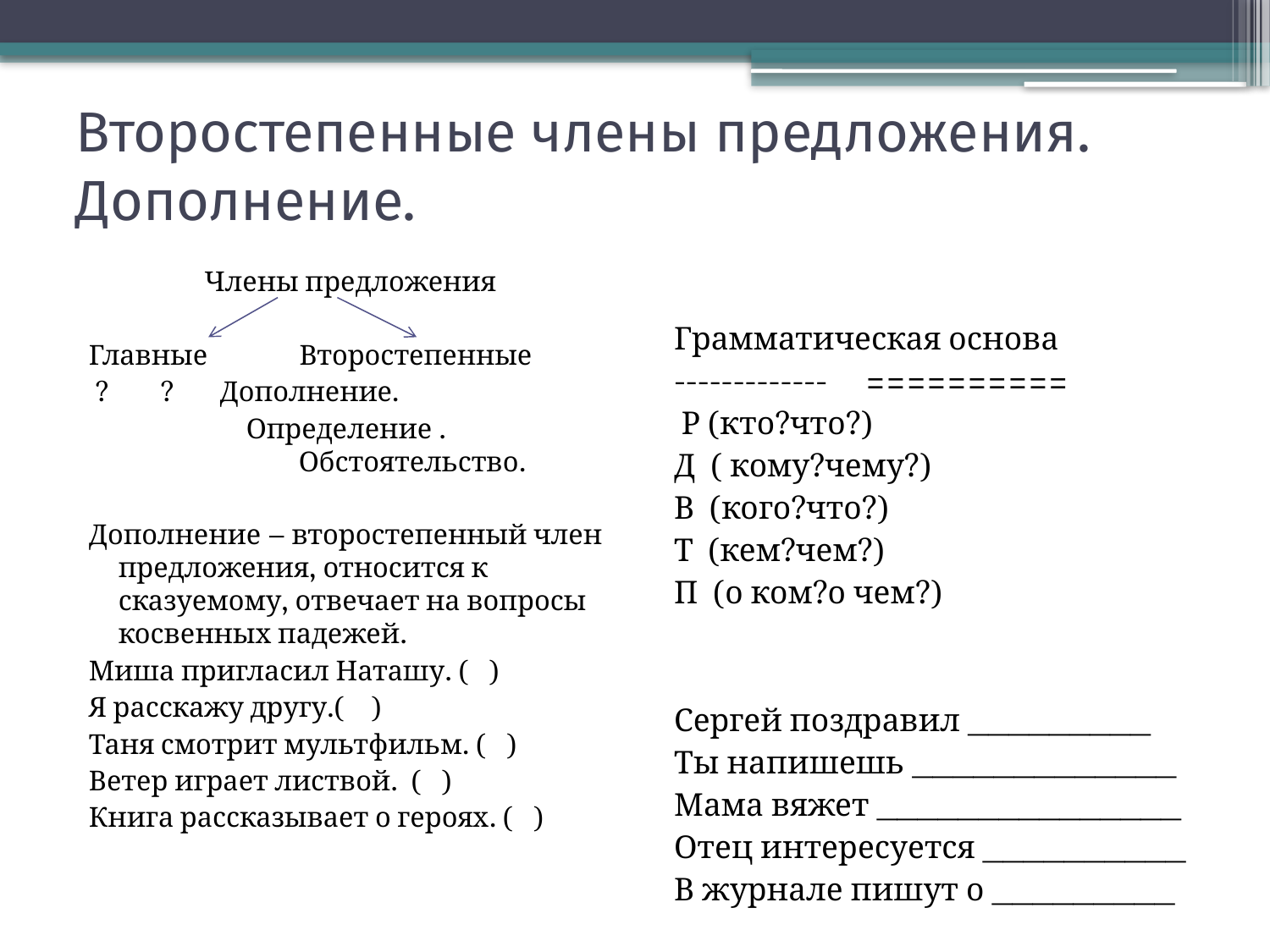

# Второстепенные члены предложения. Дополнение.
Члены предложения

Главные              Второстепенные
 ?        ?       Дополнение.
                        Определение .                                         		Обстоятельство.

Дополнение – второстепенный член предложения, относится к сказуемому, отвечает на вопросы косвенных падежей.
Миша пригласил Наташу. (   )
Я расскажу другу.(    )
Таня смотрит мультфильм. (   )
Ветер играет листвой.  (   )
Книга рассказывает о героях. (   )

Грамматическая основа
-------------     ==========
 Р (кто?что?)
Д  ( кому?чему?)
В  (кого?что?)
Т  (кем?чем?)
П  (о ком?о чем?)

Сергей поздравил _________
Ты напишешь _____________
Мама вяжет _______________
Отец интересуется __________
В журнале пишут о _________